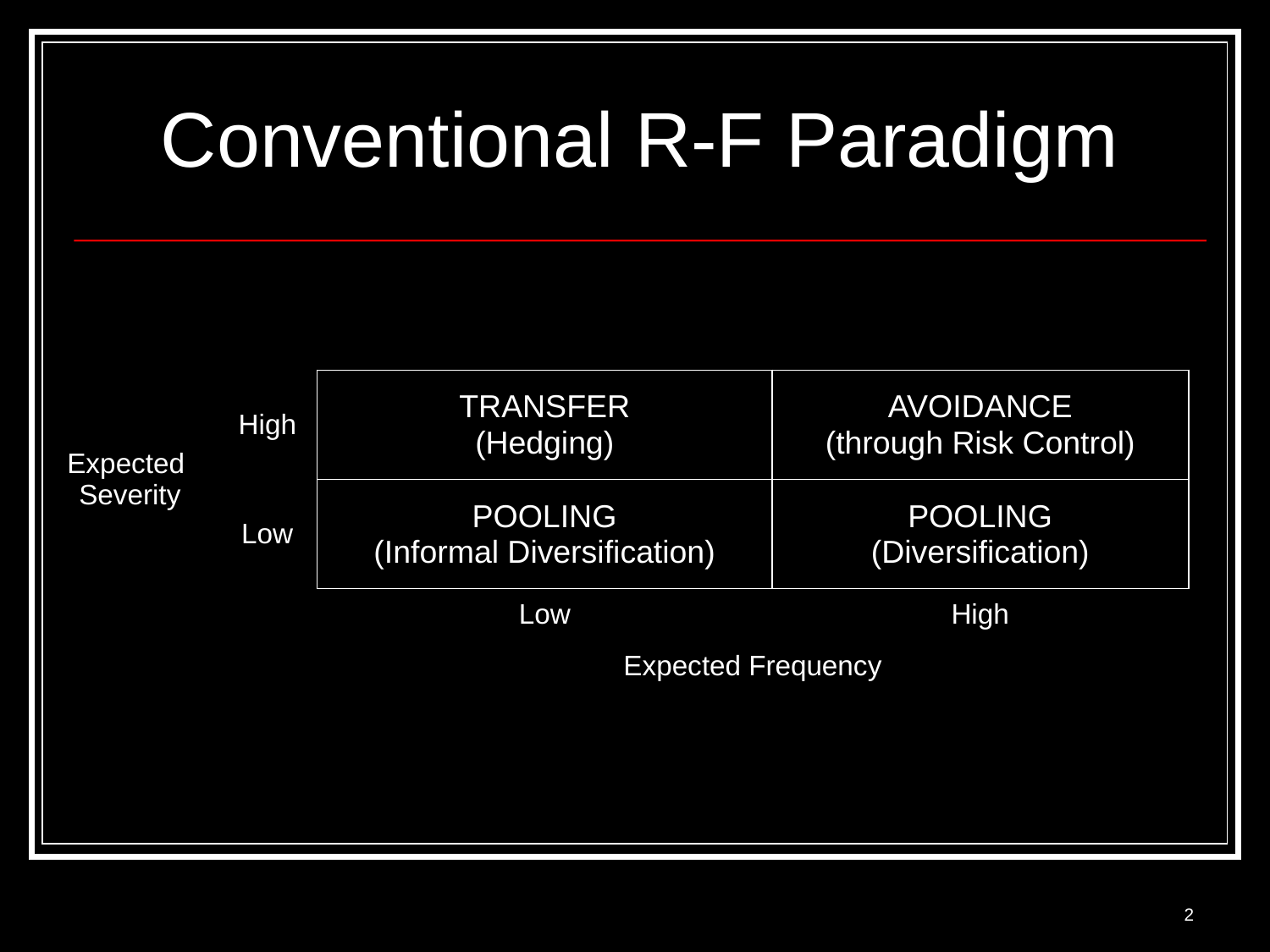

# Conventional R-F Paradigm
| Expected Severity | High | TRANSFER (Hedging) | AVOIDANCE (through Risk Control) |
| --- | --- | --- | --- |
|  | Low | POOLING (Informal Diversification) | POOLING (Diversification) |
|  |  | Low | High |
|  |  | Expected Frequency |  |
2